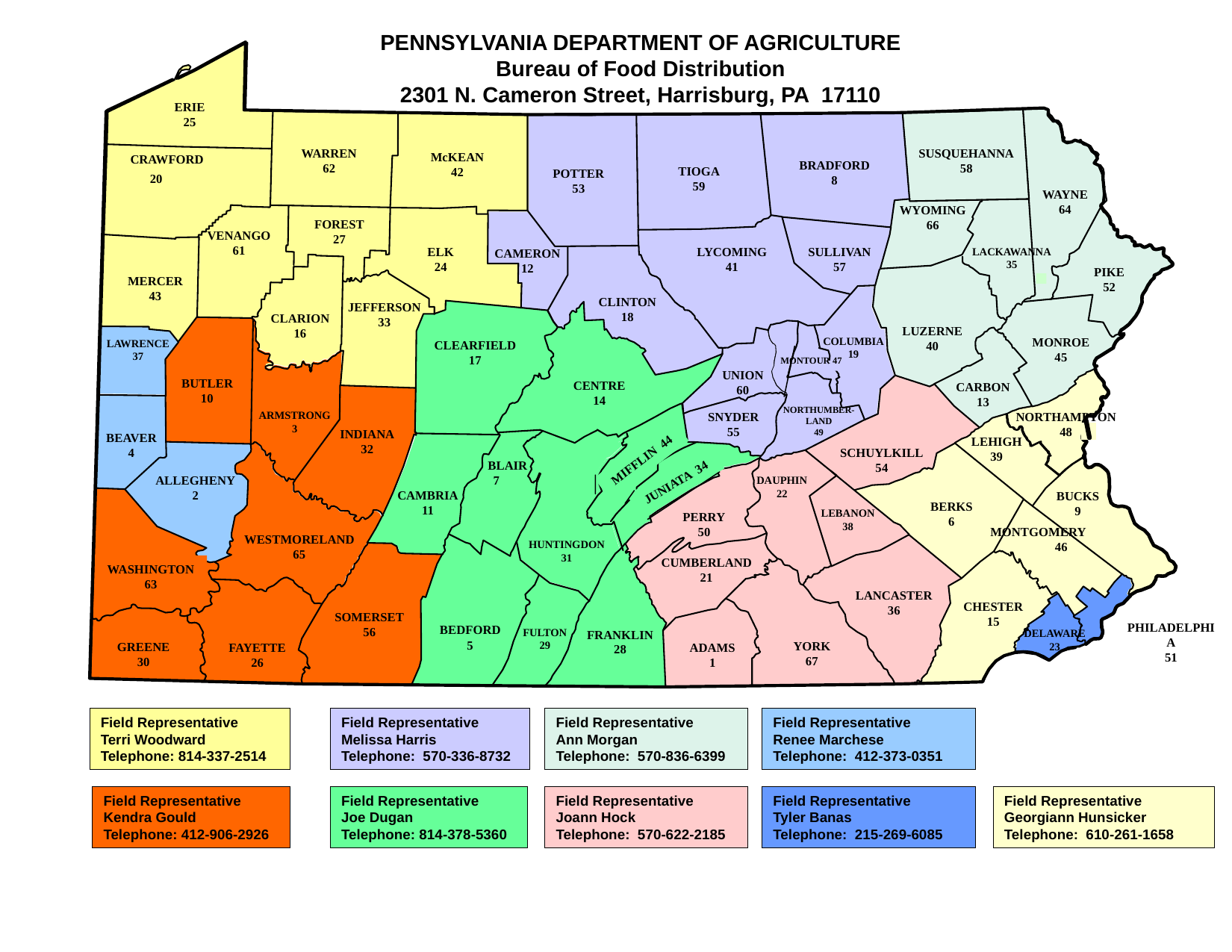

PENNSYLVANIA DEPARTMENT OF AGRICULTURE
Bureau of Food Distribution
2301 N. Cameron Street, Harrisburg, PA  17110

ERIE
25

SUSQUEHANNA
58
WARREN
62
McKEAN
42

CRAWFORD
20
BRADFORD
8
TIOGA
59
POTTER
53
WAYNE
64

WYOMING
66

FOREST
27

VENANGO
61

ELK
24
LYCOMING
41

SULLIVAN
57
LACKAWANNA
35

CAMERON
12

PIKE
52
Dunmore
MERCER
43

CLINTON
18
JEFFERSON
33

CLARION
16

LUZERNE
40

COLUMBIA
19
MONROE
45

LAWRENCE
37
CLEARFIELD
17

MONTOUR 47

UNION
60

BUTLER
10
CENTRE
14
CARBON
13

NORTHUMBER-
LAND
49
ARMSTRONG
3
SNYDER
55
NORTHAMPTON
48

INDIANA
32

BEAVER
4
LEHIGH
39

SCHUYLKILL
54

MIFFLIN  44

ALLEGHENY
2

       BLAIR
7

DAUPHIN
 22

JUNIATA  34

CAMBRIA
11
BUCKS
9

BERKS
6

LEBANON
38

MONTGOMERY
46
Bridgeville
PERRY
50

WESTMORELAND
65
HUNTINGDON
31

CUMBERLAND
21

WASHINGTON
63

LANCASTER
36

CHESTER
15

SOMERSET
56

PHILADELPHIA
51
BEDFORD
5
FULTON
29
FRANKLIN
28
DELAWARE
23
YORK
67
GREENE
30
ADAMS
1
FAYETTE
26

Field Representative
Terri Woodward
Telephone: 814-337-2514
Field Representative
Melissa Harris
Telephone:  570-336-8732
Field Representative
Ann Morgan
Telephone:  570-836-6399
Field Representative
Renee Marchese
Telephone:  412-373-0351
Field Representative
Kendra Gould
Telephone: 412-906-2926
Field Representative
Joe Dugan
Telephone: 814-378-5360
Field Representative
Joann Hock
Telephone:  570-622-2185
Field Representative
Tyler Banas
Telephone:  215-269-6085
Field Representative
Georgiann Hunsicker
Telephone:  610-261-1658